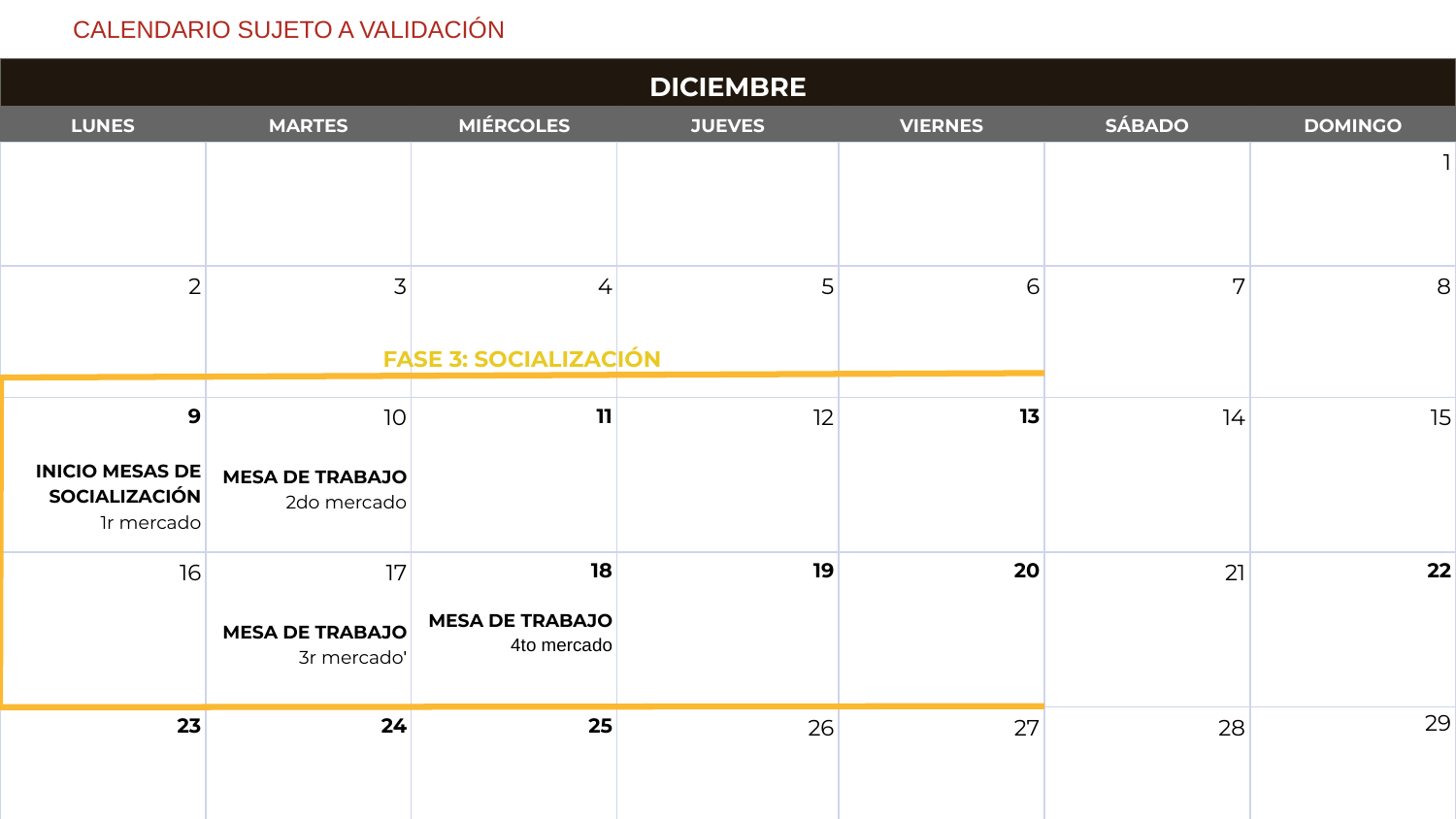

CALENDARIO SUJETO A VALIDACIÓN
| DICIEMBRE |  |  |  |  |  |  |
| --- | --- | --- | --- | --- | --- | --- |
| LUNES | MARTES | MIÉRCOLES | JUEVES | VIERNES | SÁBADO | DOMINGO |
|  |  |  |  |  |  | 1 |
| 2 | 3 | 4 | 5 | 6 | 7 | 8 |
| 9 INICIO MESAS DE SOCIALIZACIÓN 1r mercado | 10 MESA DE TRABAJO 2do mercado | 11 | 12 | 13 | 14 | 15 |
| 16 | 17 MESA DE TRABAJO 3r mercado' | 18 MESA DE TRABAJO 4to mercado | 19 | 20 | 21 | 22 |
| 23 | 24 | 25 | 26 | 27 | 28 | 29 |
FASE 3: SOCIALIZACIÓN